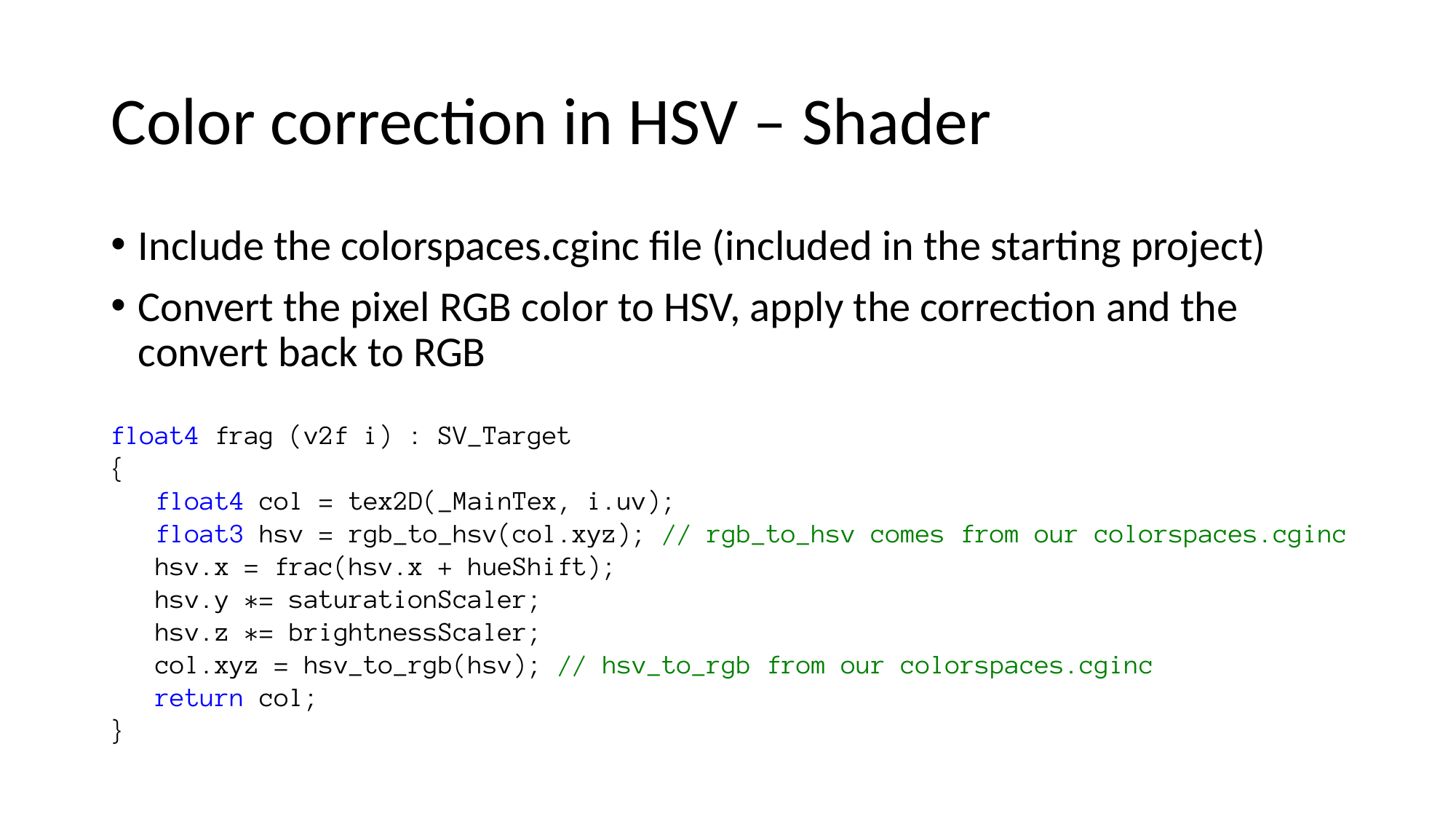

# Color correction in HSV – Shader
Include the colorspaces.cginc file (included in the starting project)
Convert the pixel RGB color to HSV, apply the correction and the convert back to RGB
float4 frag (v2f i) : SV_Target
{
   float4 col = tex2D(_MainTex, i.uv);
   float3 hsv = rgb_to_hsv(col.xyz); // rgb_to_hsv comes from our colorspaces.cginc
   hsv.x = frac(hsv.x + hueShift);
   hsv.y *= saturationScaler;
   hsv.z *= brightnessScaler;
   col.xyz = hsv_to_rgb(hsv); // hsv_to_rgb from our colorspaces.cginc
   return col;
}